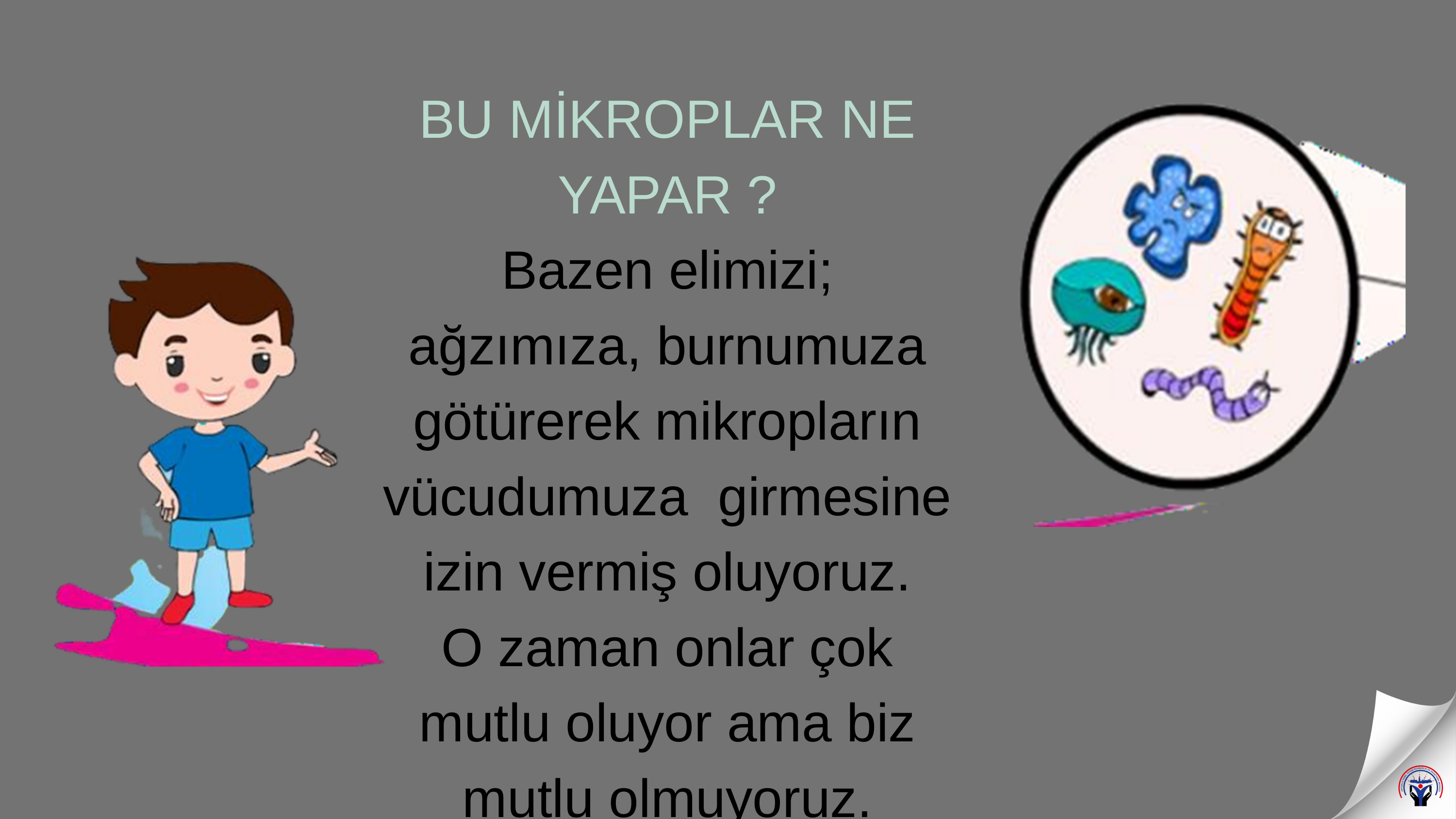

BU MİKROPLAR NE YAPAR ?
Bazen elimizi; ağzımıza, burnumuza götürerek mikropların vücudumuza  girmesine izin vermiş oluyoruz.
O zaman onlar çok mutlu oluyor ama biz mutlu olmuyoruz.